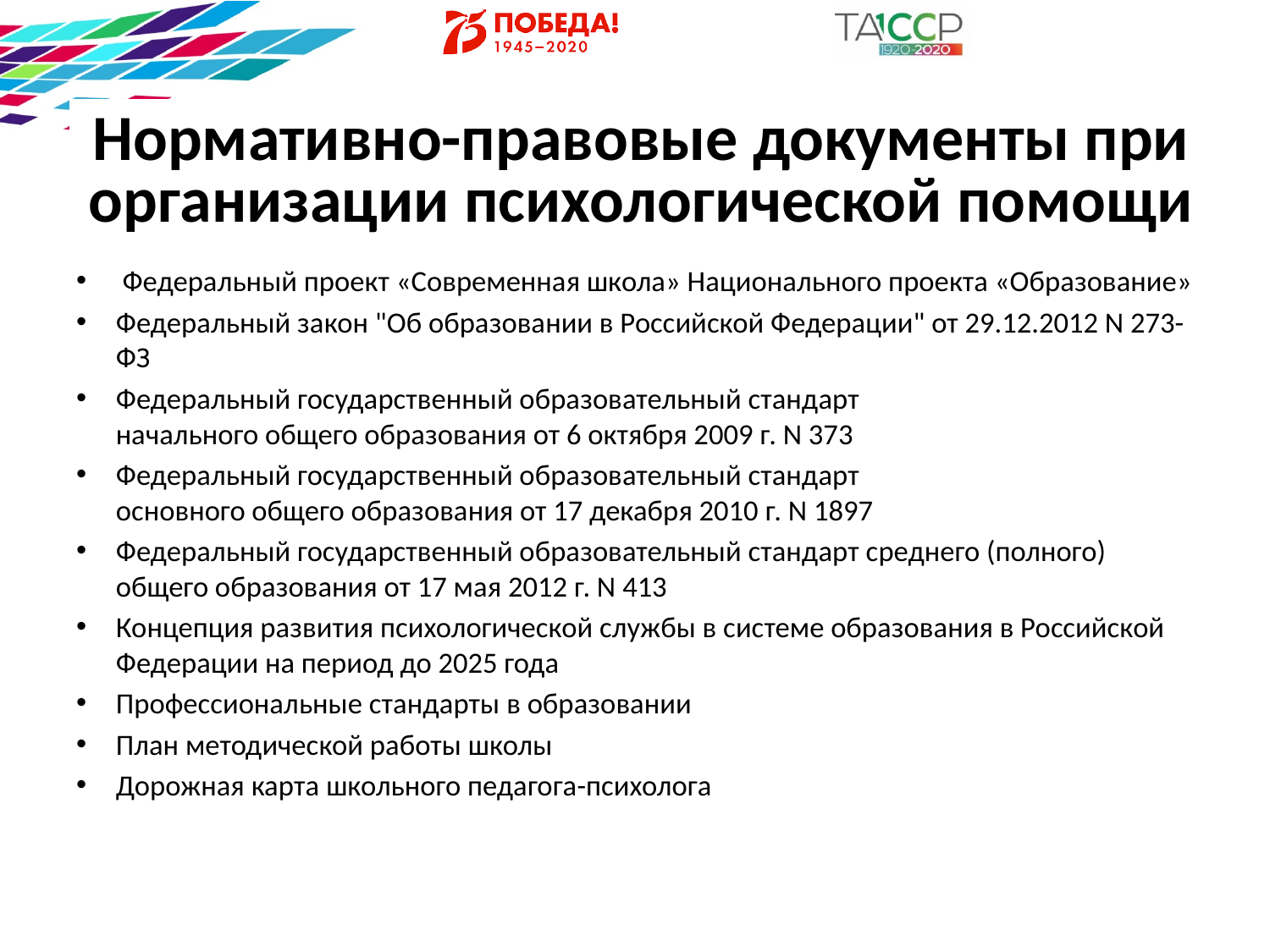

# Нормативно-правовые документы при организации психологической помощи
 Федеральный проект «Современная школа» Национального проекта «Образование»
Федеральный закон "Об образовании в Российской Федерации" от 29.12.2012 N 273-ФЗ
Федеральный государственный образовательный стандарт
начального общего образования от 6 октября 2009 г. N 373
Федеральный государственный образовательный стандарт
основного общего образования от 17 декабря 2010 г. N 1897
Федеральный государственный образовательный стандарт среднего (полного) общего образования от 17 мая 2012 г. N 413
Концепция развития психологической службы в системе образования в Российской Федерации на период до 2025 года
Профессиональные стандарты в образовании
План методической работы школы
Дорожная карта школьного педагога-психолога